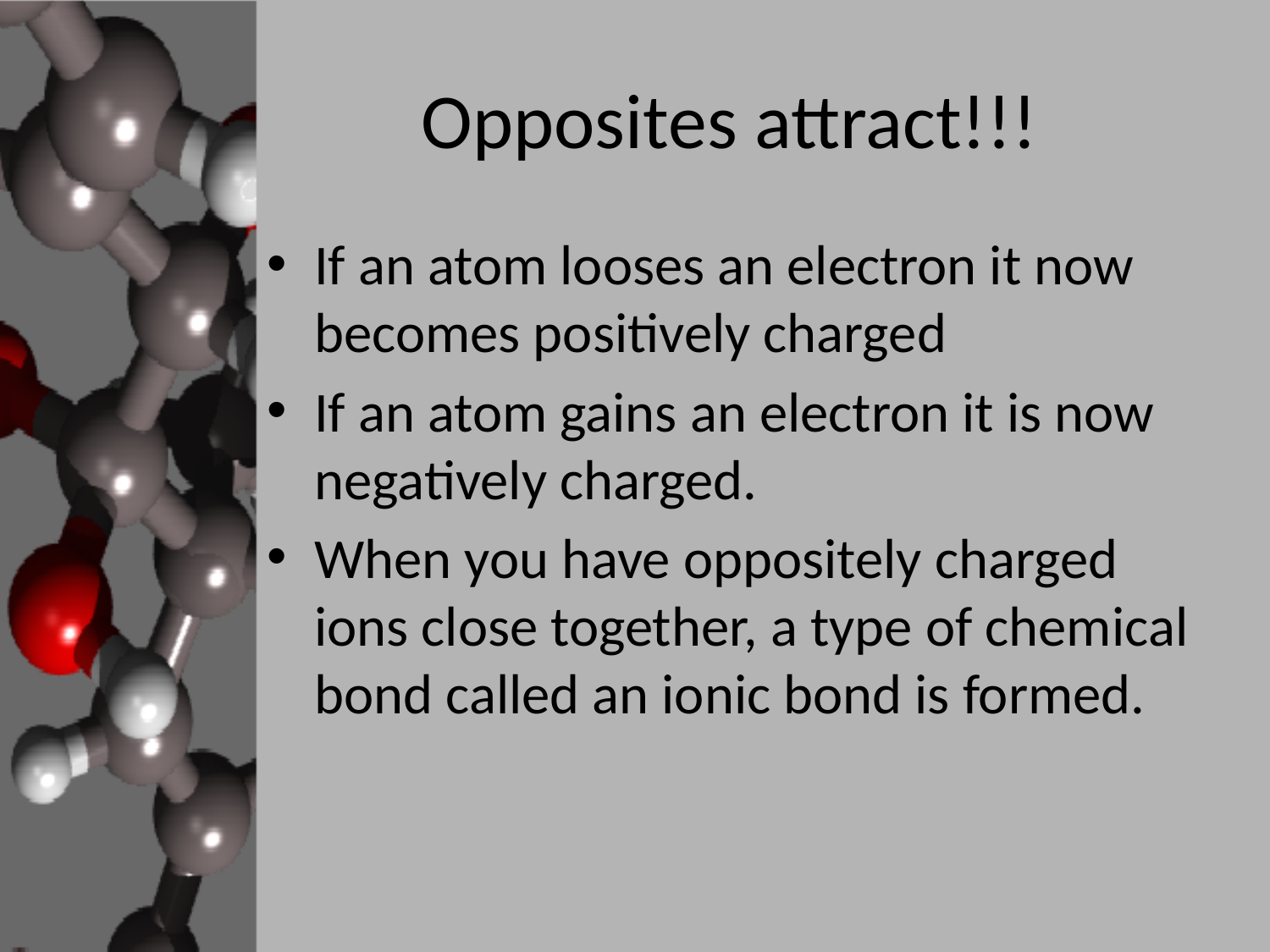

# Opposites attract!!!
If an atom looses an electron it now becomes positively charged
If an atom gains an electron it is now negatively charged.
When you have oppositely charged ions close together, a type of chemical bond called an ionic bond is formed.